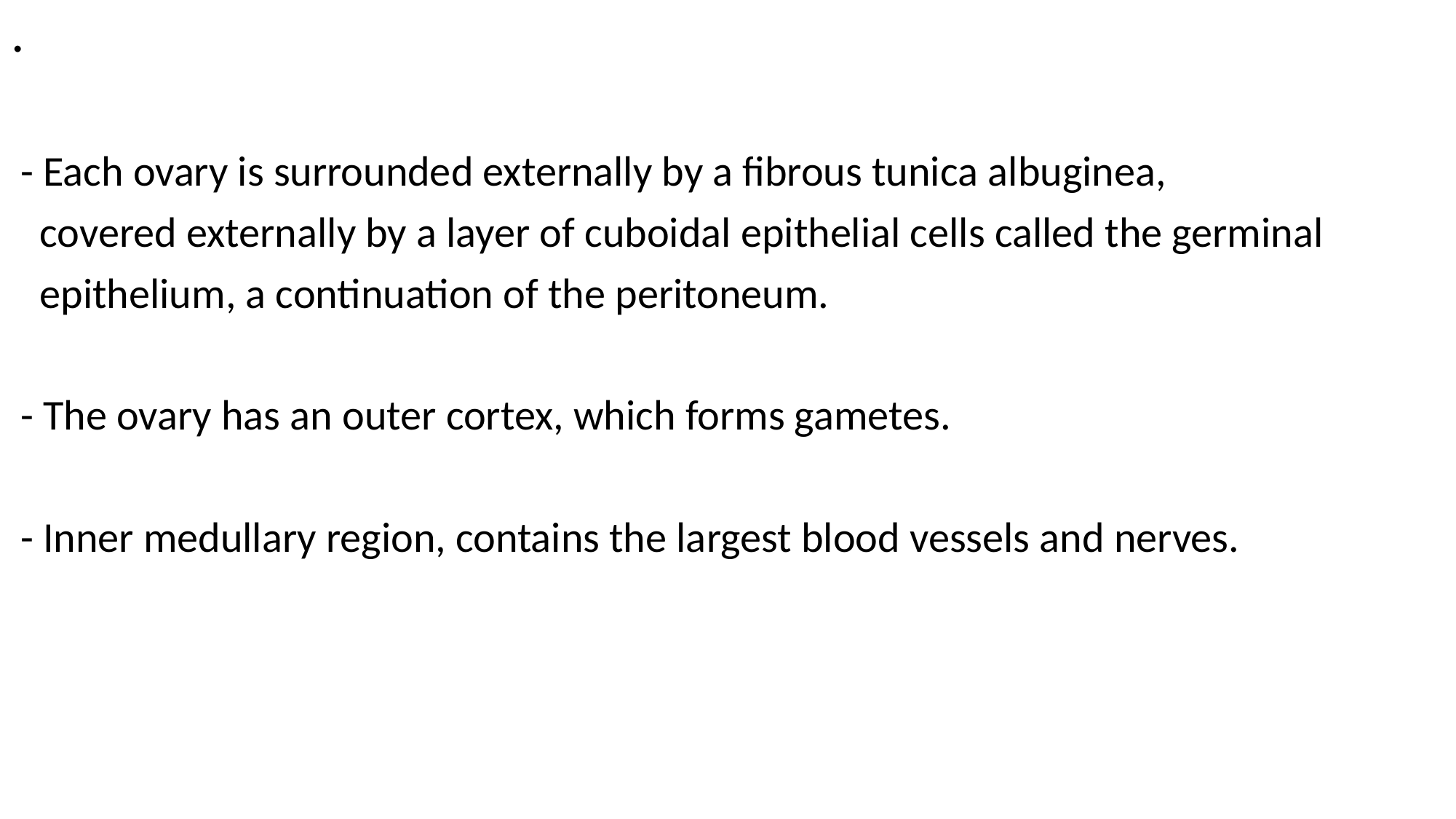

# .

 - Each ovary is surrounded externally by a fibrous tunica albuginea,
   covered externally by a layer of cuboidal epithelial cells called the germinal
   epithelium, a continuation of the peritoneum.

 - The ovary has an outer cortex, which forms gametes.

 - Inner medullary region, contains the largest blood vessels and nerves.